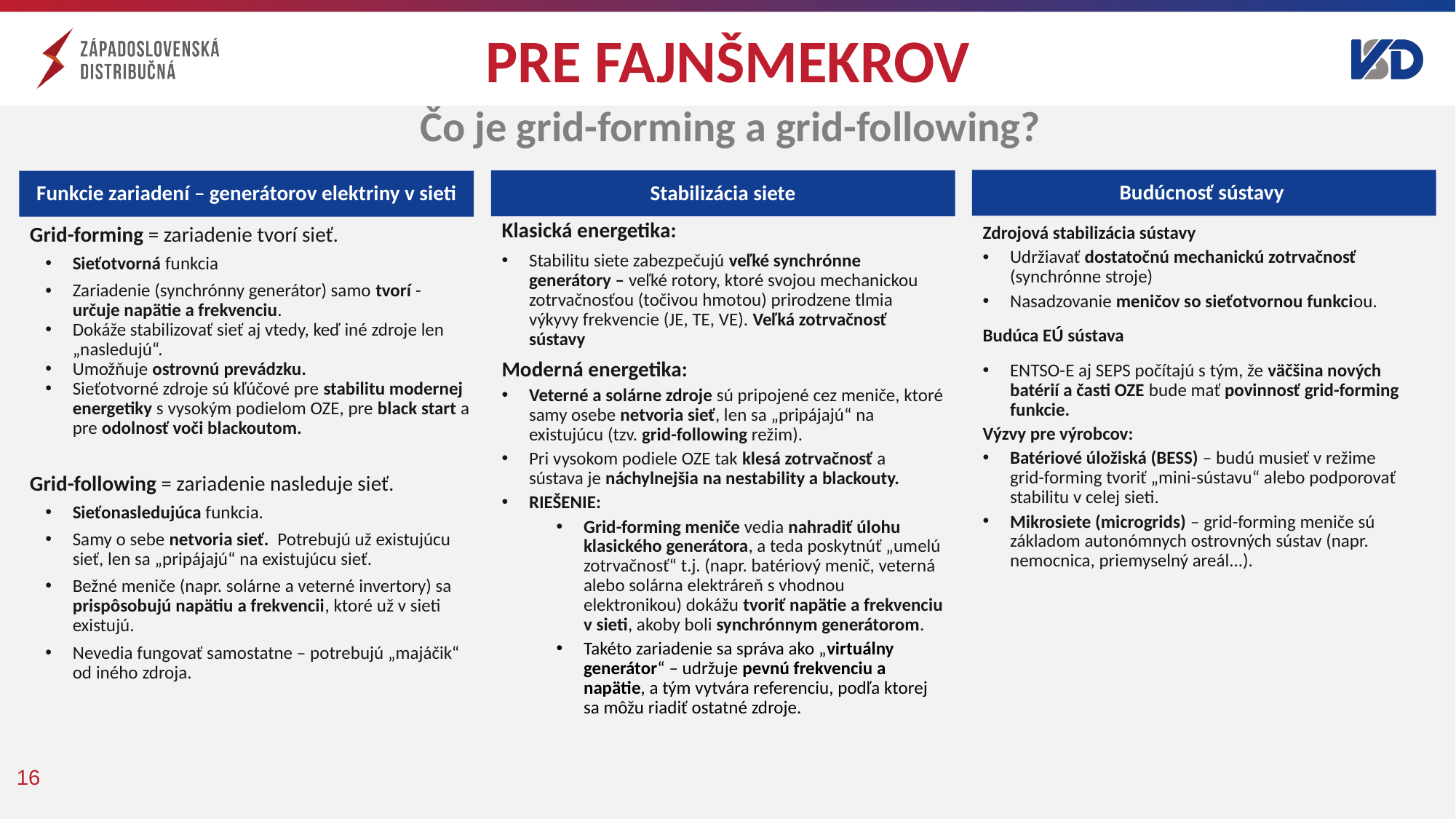

# Pre Fajnšmekrov
Čo je grid-forming a grid-following?
Budúcnosť sústavy
Stabilizácia siete
Funkcie zariadení – generátorov elektriny v sieti
Klasická energetika:
Stabilitu siete zabezpečujú veľké synchrónne generátory – veľké rotory, ktoré svojou mechanickou zotrvačnosťou (točivou hmotou) prirodzene tlmia výkyvy frekvencie (JE, TE, VE). Veľká zotrvačnosť sústavy
Moderná energetika:
Veterné a solárne zdroje sú pripojené cez meniče, ktoré samy osebe netvoria sieť, len sa „pripájajú“ na existujúcu (tzv. grid-following režim).
Pri vysokom podiele OZE tak klesá zotrvačnosť a sústava je náchylnejšia na nestability a blackouty.
RIEŠENIE:
Grid-forming meniče vedia nahradiť úlohu klasického generátora, a teda poskytnúť „umelú zotrvačnosť“ t.j. (napr. batériový menič, veterná alebo solárna elektráreň s vhodnou elektronikou) dokážu tvoriť napätie a frekvenciu v sieti, akoby boli synchrónnym generátorom.
Takéto zariadenie sa správa ako „virtuálny generátor“ – udržuje pevnú frekvenciu a napätie, a tým vytvára referenciu, podľa ktorej sa môžu riadiť ostatné zdroje.

Grid-forming = zariadenie tvorí sieť.
Sieťotvorná funkcia
Zariadenie (synchrónny generátor) samo tvorí - určuje napätie a frekvenciu.
Dokáže stabilizovať sieť aj vtedy, keď iné zdroje len „nasledujú“.
Umožňuje ostrovnú prevádzku.
Sieťotvorné zdroje sú kľúčové pre stabilitu modernej energetiky s vysokým podielom OZE, pre black start a pre odolnosť voči blackoutom.

Grid-following = zariadenie nasleduje sieť.
Sieťonasledujúca funkcia.
Samy o sebe netvoria sieť.  Potrebujú už existujúcu sieť, len sa „pripájajú“ na existujúcu sieť.
Bežné meniče (napr. solárne a veterné invertory) sa prispôsobujú napätiu a frekvencii, ktoré už v sieti existujú.
Nevedia fungovať samostatne – potrebujú „majáčik“ od iného zdroja.

Zdrojová stabilizácia sústavy
Udržiavať dostatočnú mechanickú zotrvačnosť (synchrónne stroje)
Nasadzovanie meničov so sieťotvornou funkciou.
Budúca EÚ sústava
ENTSO-E aj SEPS počítajú s tým, že väčšina nových batérií a časti OZE bude mať povinnosť grid-forming funkcie.
Výzvy pre výrobcov:
Batériové úložiská (BESS) – budú musieť v režime grid-forming tvoriť „mini-sústavu“ alebo podporovať stabilitu v celej sieti.
Mikrosiete (microgrids) – grid-forming meniče sú základom autonómnych ostrovných sústav (napr. nemocnica, priemyselný areál...).